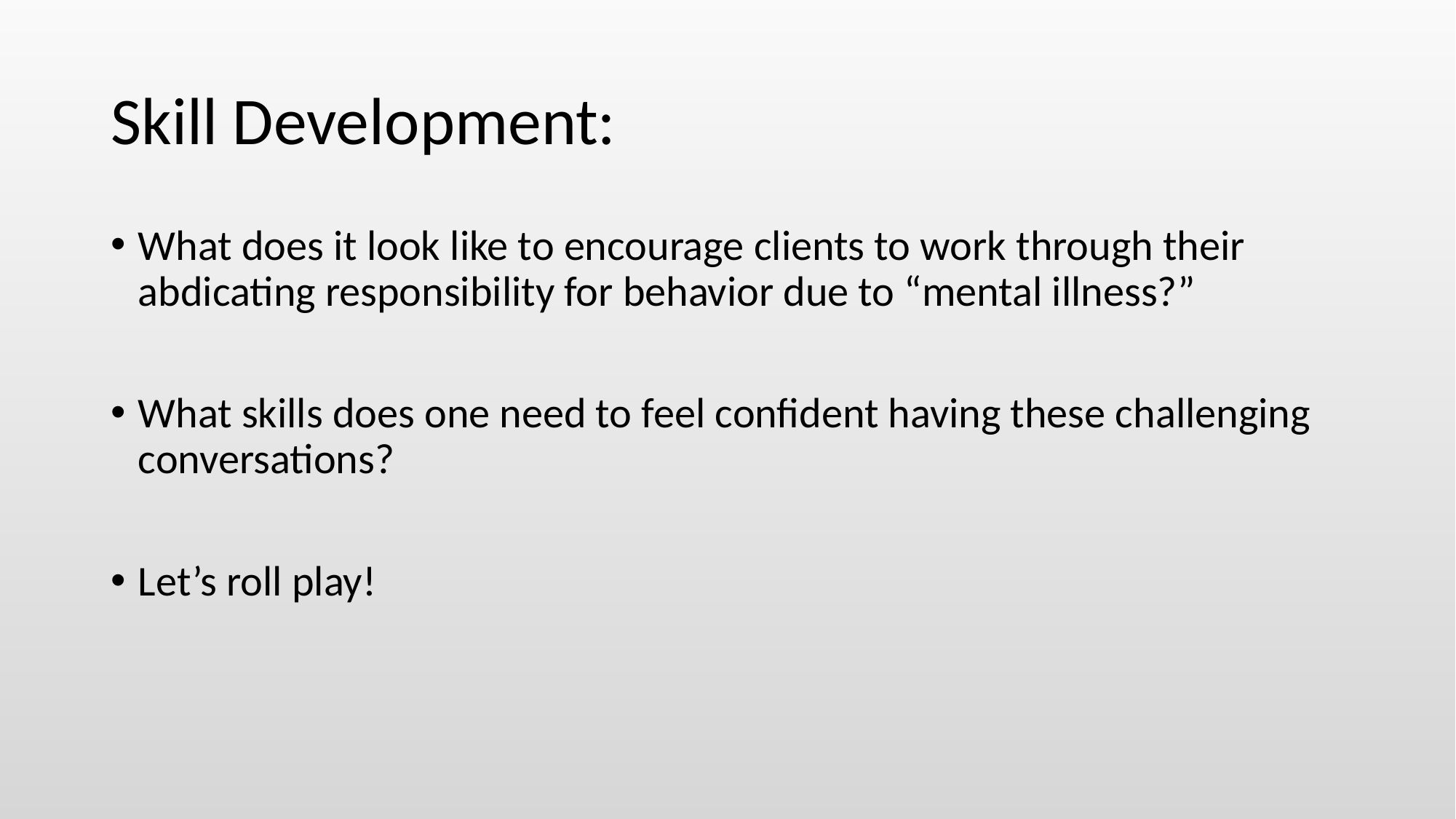

# Skill Development:
What does it look like to encourage clients to work through their abdicating responsibility for behavior due to “mental illness?”

What skills does one need to feel confident having these challenging conversations?

Let’s roll play!